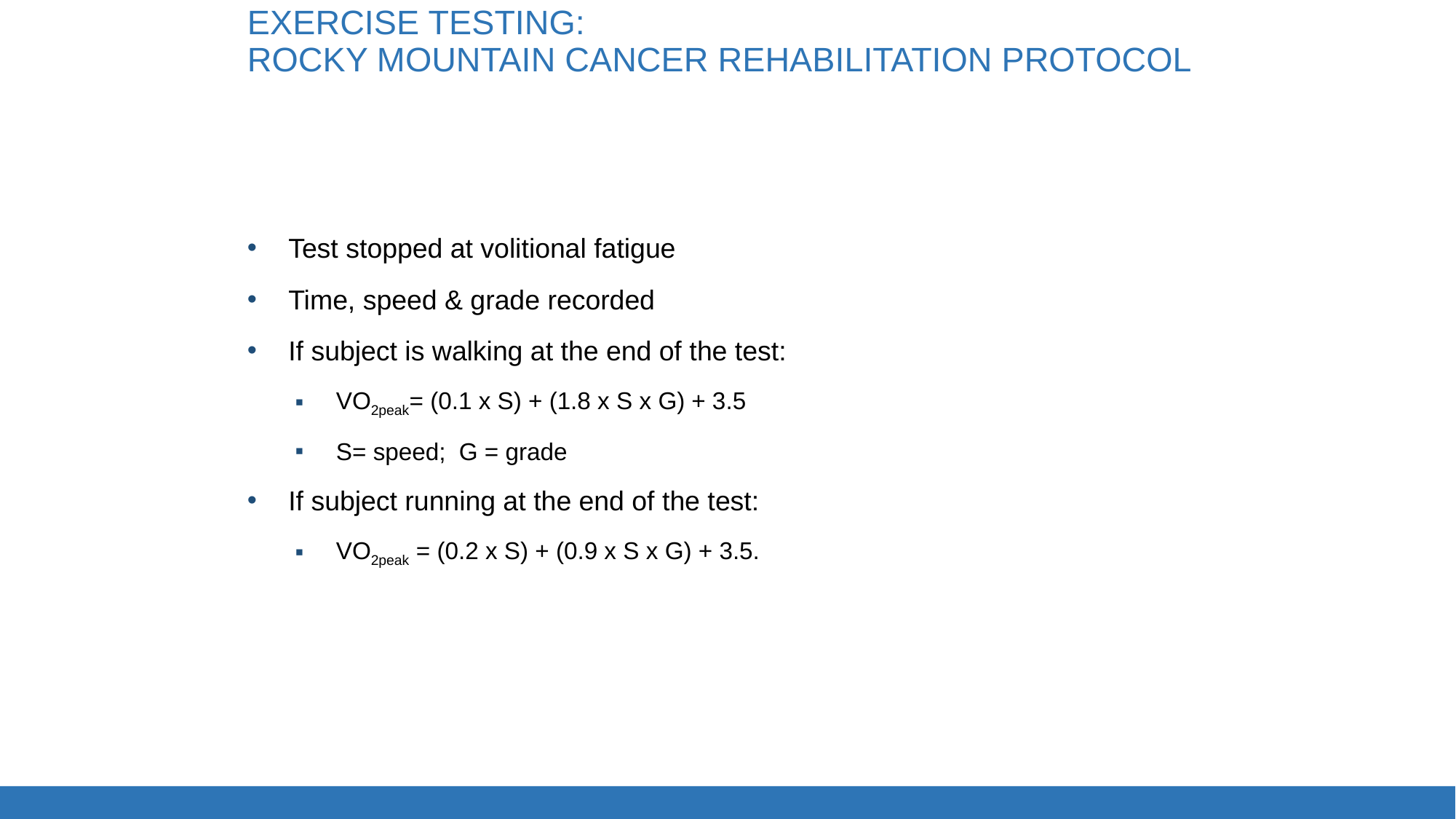

# EXERCISE TESTING: Rocky Mountain Cancer Rehabilitation Protocol
Test stopped at volitional fatigue
Time, speed & grade recorded
If subject is walking at the end of the test:
VO2peak= (0.1 x S) + (1.8 x S x G) + 3.5
S= speed;  G = grade
If subject running at the end of the test:
VO2peak = (0.2 x S) + (0.9 x S x G) + 3.5.